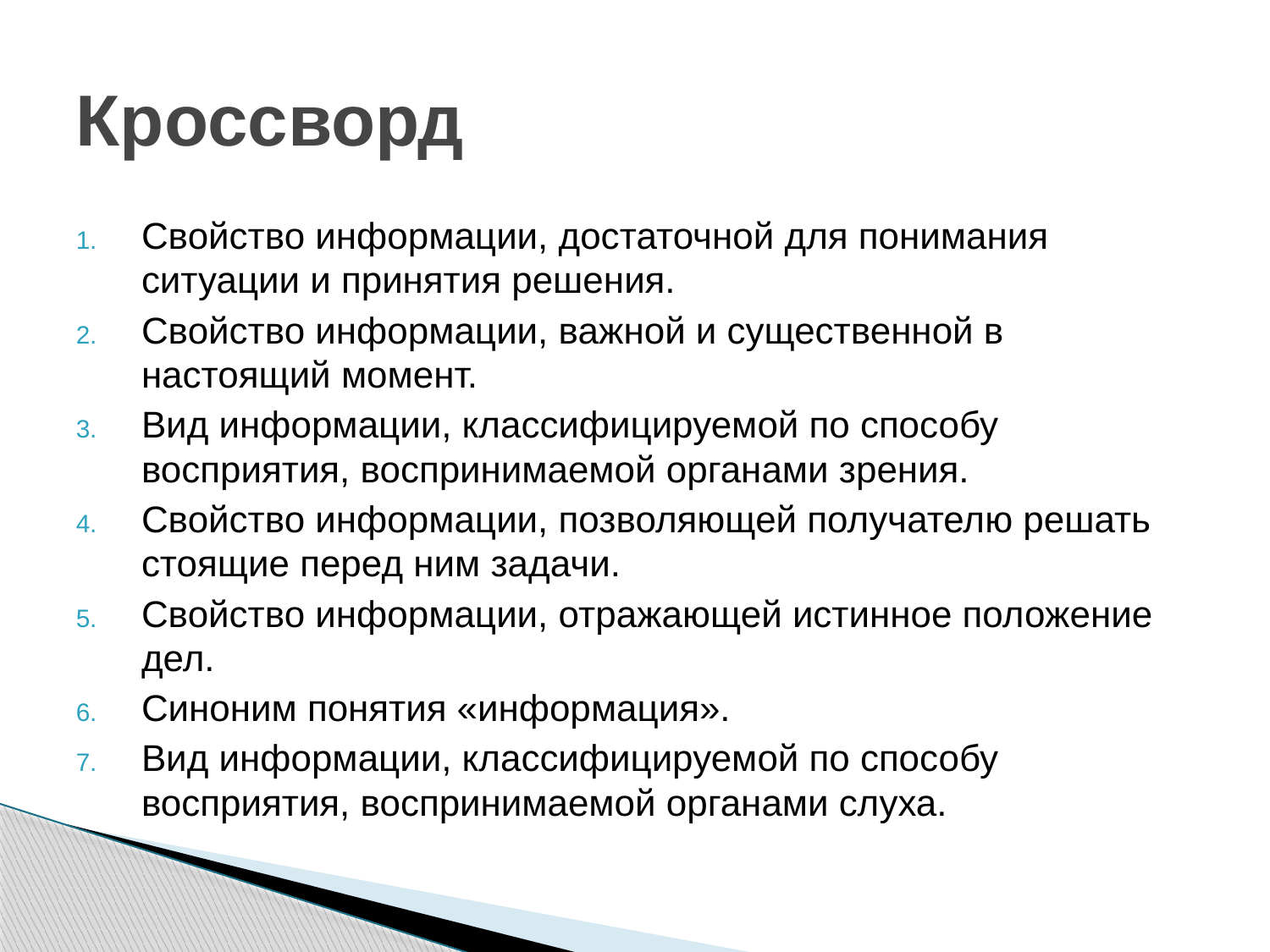

# Кроссворд
Свойство информации, достаточной для понимания ситуации и принятия решения.
Свойство информации, важной и существенной в настоящий момент.
Вид информации, классифицируемой по способу восприятия, воспринимаемой органами зрения.
Свойство информации, позволяющей получателю решать стоящие перед ним задачи.
Свойство информации, отражающей истинное положение дел.
Синоним понятия «информация».
Вид информации, классифицируемой по способу восприятия, воспринимаемой органами слуха.